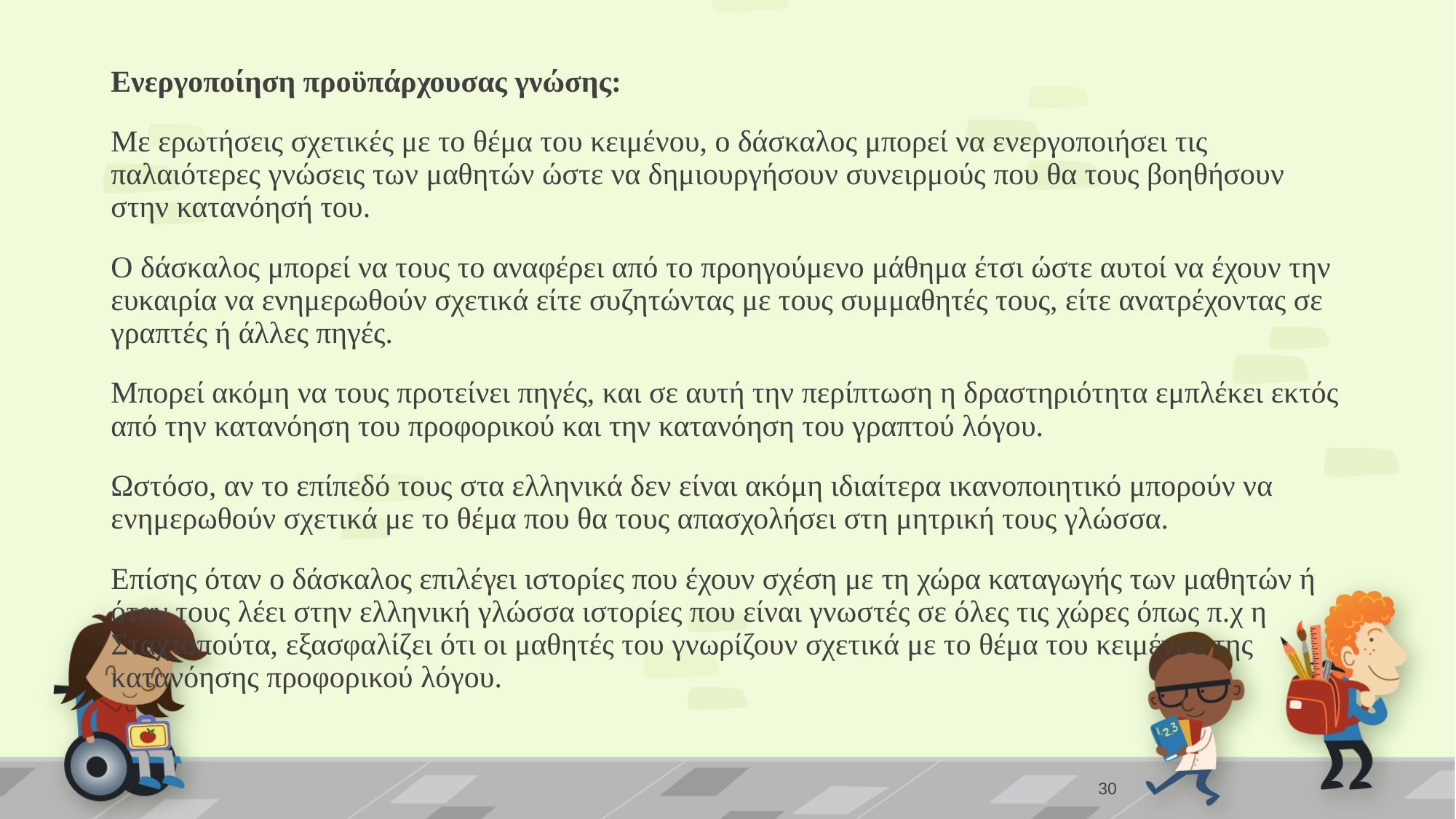

Ενεργοποίηση προϋπάρχουσας γνώσης:
Με ερωτήσεις σχετικές με το θέμα του κειμένου, ο δάσκαλος μπορεί να ενεργοποιήσει τις παλαιότερες γνώσεις των μαθητών ώστε να δημιουργήσουν συνειρμούς που θα τους βοηθήσουν στην κατανόησή του.
Ο δάσκαλος μπορεί να τους το αναφέρει από το προηγούμενο μάθημα έτσι ώστε αυτοί να έχουν την ευκαιρία να ενημερωθούν σχετικά είτε συζητώντας με τους συμμαθητές τους, είτε ανατρέχοντας σε γραπτές ή άλλες πηγές.
Μπορεί ακόμη να τους προτείνει πηγές, και σε αυτή την περίπτωση η δραστηριότητα εμπλέκει εκτός από την κατανόηση του προφορικού και την κατανόηση του γραπτού λόγου.
Ωστόσο, αν το επίπεδό τους στα ελληνικά δεν είναι ακόμη ιδιαίτερα ικανοποιητικό μπορούν να ενημερωθούν σχετικά με το θέμα που θα τους απασχολήσει στη μητρική τους γλώσσα.
Επίσης όταν ο δάσκαλος επιλέγει ιστορίες που έχουν σχέση με τη χώρα καταγωγής των μαθητών ή όταν τους λέει στην ελληνική γλώσσα ιστορίες που είναι γνωστές σε όλες τις χώρες όπως π.χ η Σταχτοπούτα, εξασφαλίζει ότι οι μαθητές του γνωρίζουν σχετικά με το θέμα του κειμένου της κατανόησης προφορικού λόγου.

30